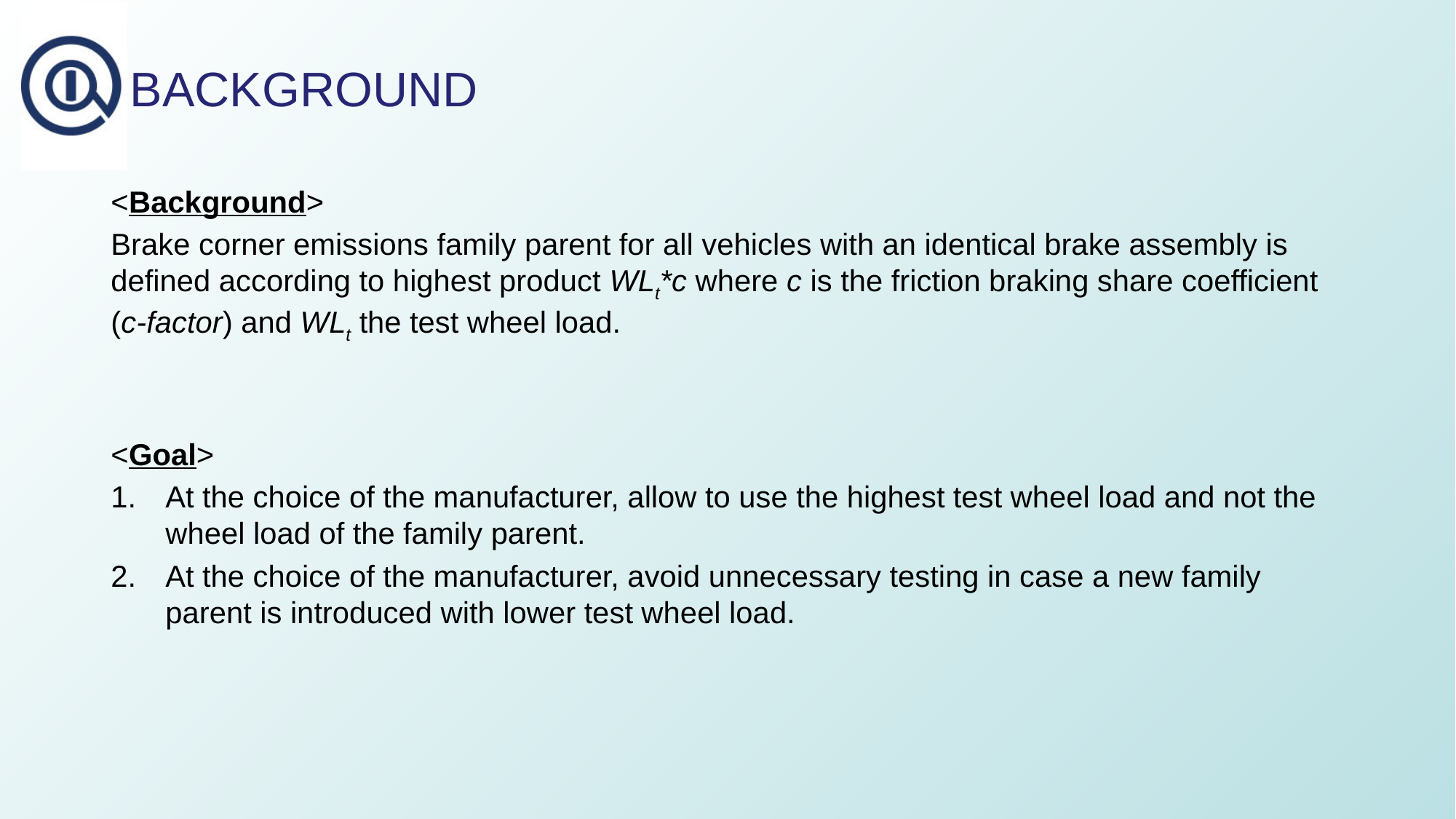

Background
<Background>
Brake corner emissions family parent for all vehicles with an identical brake assembly is defined according to highest product WLt*c where c is the friction braking share coefficient (c-factor) and WLt the test wheel load.

<Goal>
At the choice of the manufacturer, allow to use the highest test wheel load and not the wheel load of the family parent.
At the choice of the manufacturer, avoid unnecessary testing in case a new family parent is introduced with lower test wheel load.